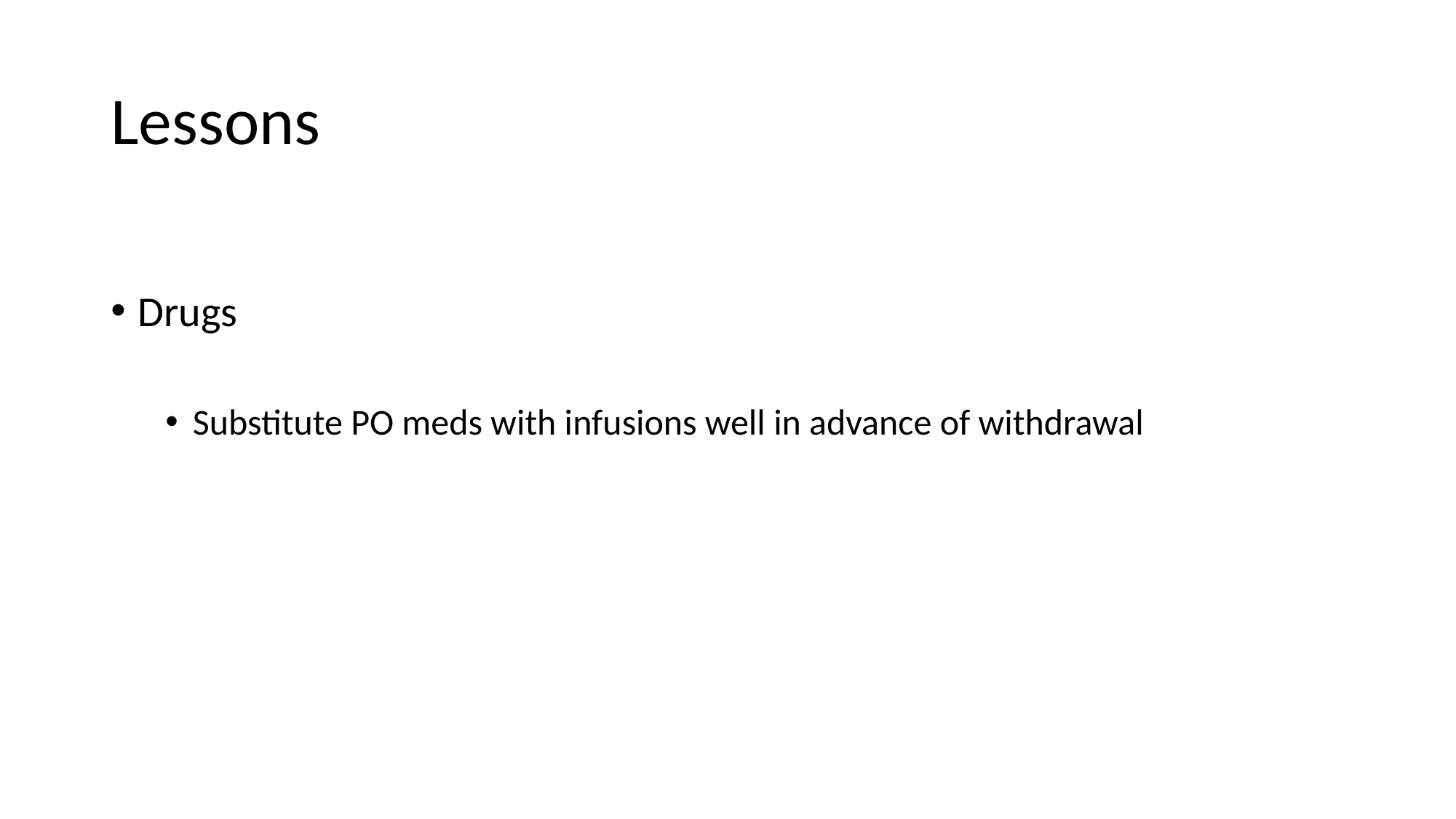

# Lessons

Drugs

Substitute PO meds with infusions well in advance of withdrawal